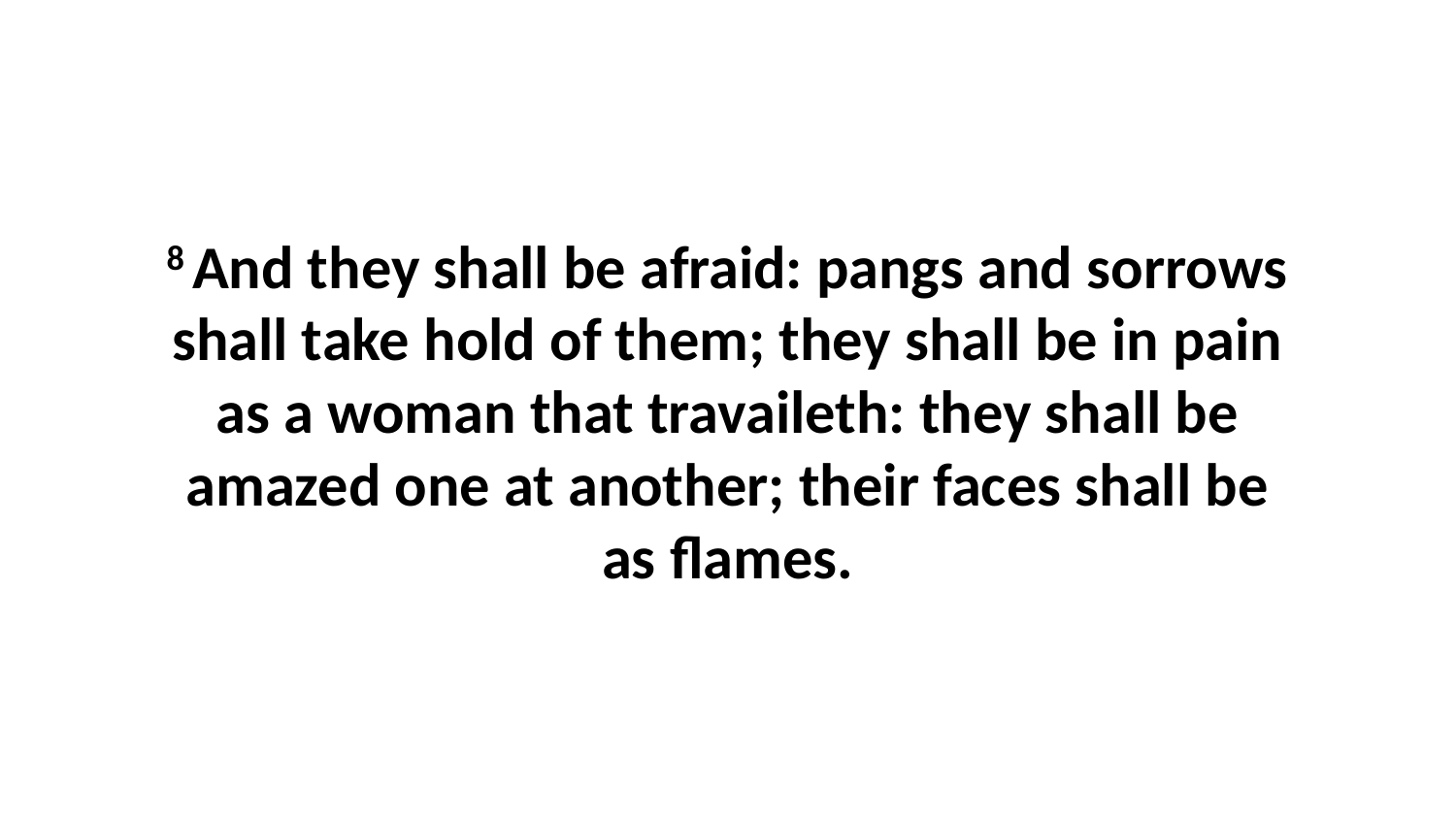

8 And they shall be afraid: pangs and sorrows shall take hold of them; they shall be in pain as a woman that travaileth: they shall be amazed one at another; their faces shall be as flames.